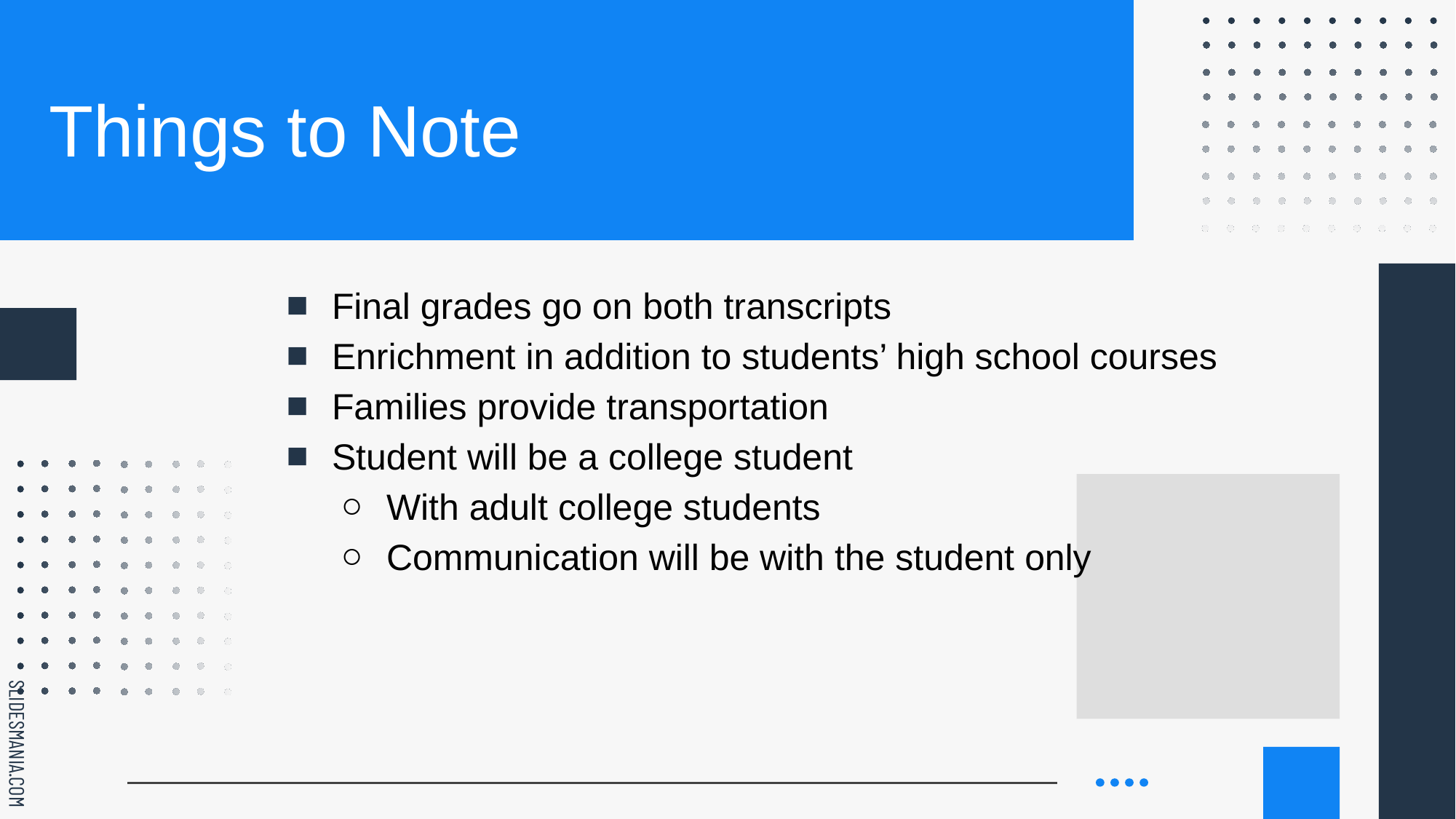

# Things to Note
Final grades go on both transcripts
Enrichment in addition to students’ high school courses
Families provide transportation
Student will be a college student
With adult college students
Communication will be with the student only